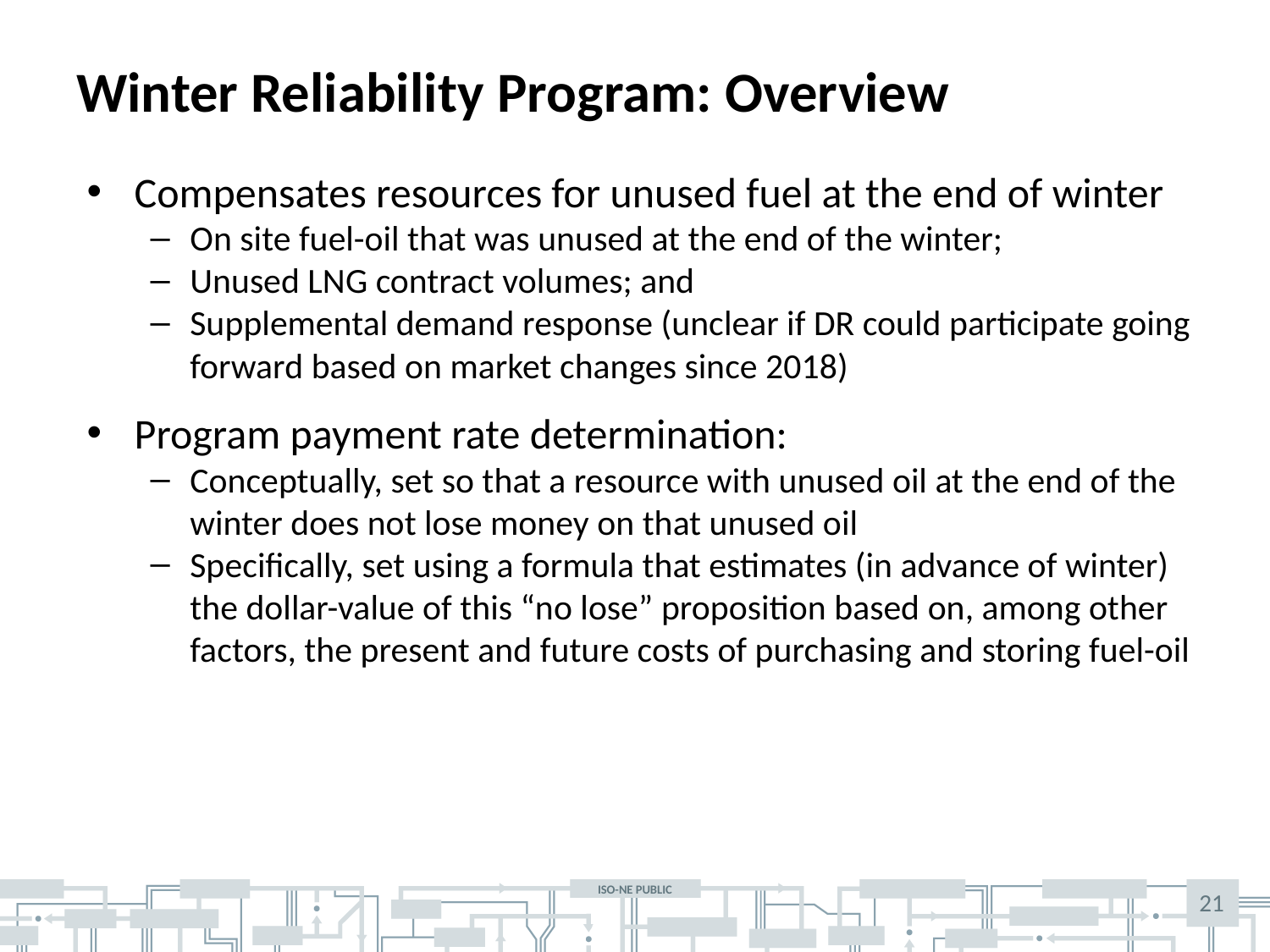

# Winter Reliability Program: Overview
Compensates resources for unused fuel at the end of winter
On site fuel-oil that was unused at the end of the winter;
Unused LNG contract volumes; and
Supplemental demand response (unclear if DR could participate going forward based on market changes since 2018)
Program payment rate determination:
Conceptually, set so that a resource with unused oil at the end of the winter does not lose money on that unused oil
Specifically, set using a formula that estimates (in advance of winter) the dollar-value of this “no lose” proposition based on, among other factors, the present and future costs of purchasing and storing fuel-oil

21